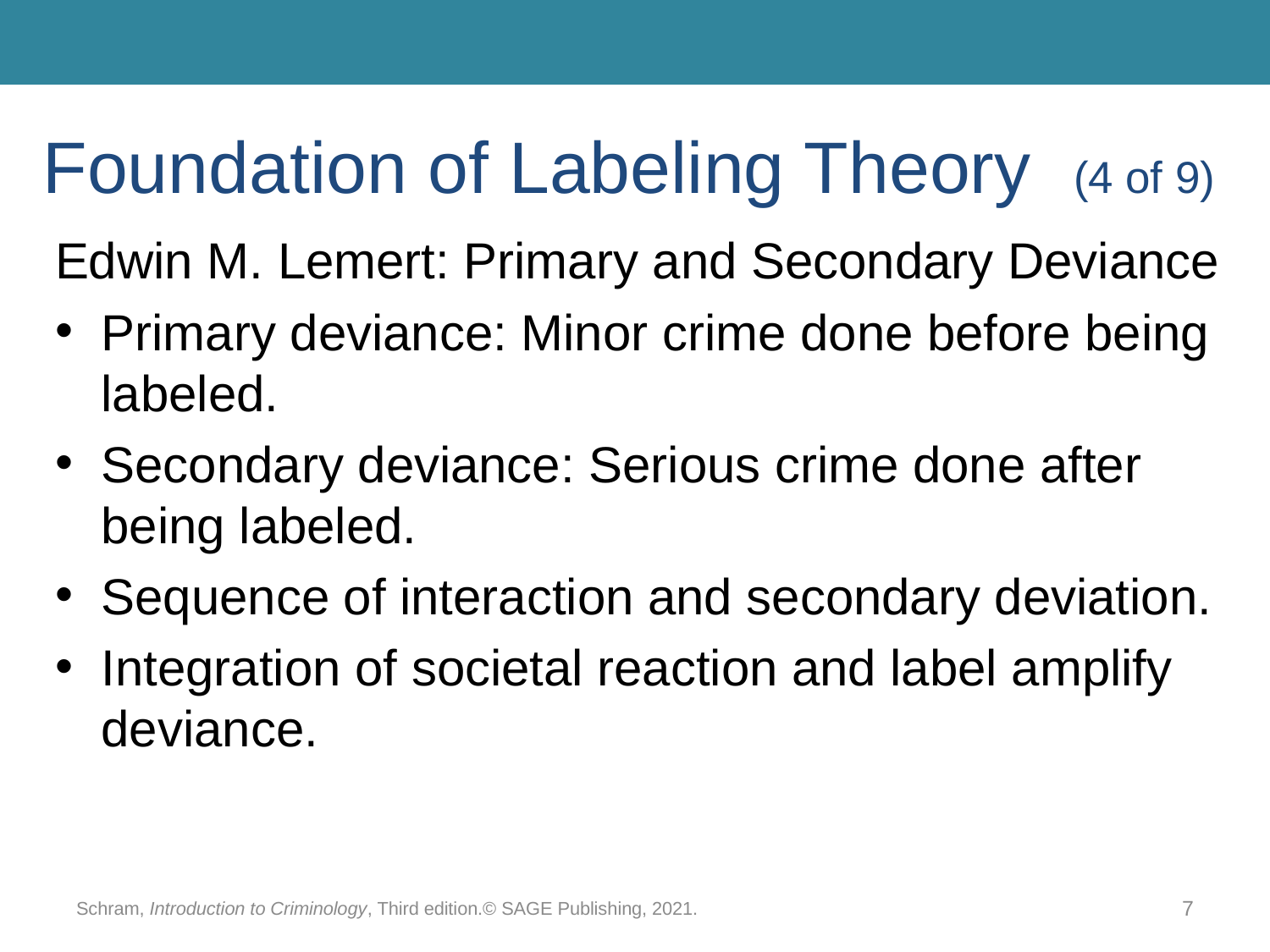

# Foundation of Labeling Theory  (4 of 9)
Edwin M. Lemert: Primary and Secondary Deviance
Primary deviance: Minor crime done before being labeled.
Secondary deviance: Serious crime done after being labeled.
Sequence of interaction and secondary deviation.
Integration of societal reaction and label amplify  deviance.

Schram, Introduction to Criminology, Third edition.© SAGE Publishing, 2021.
7